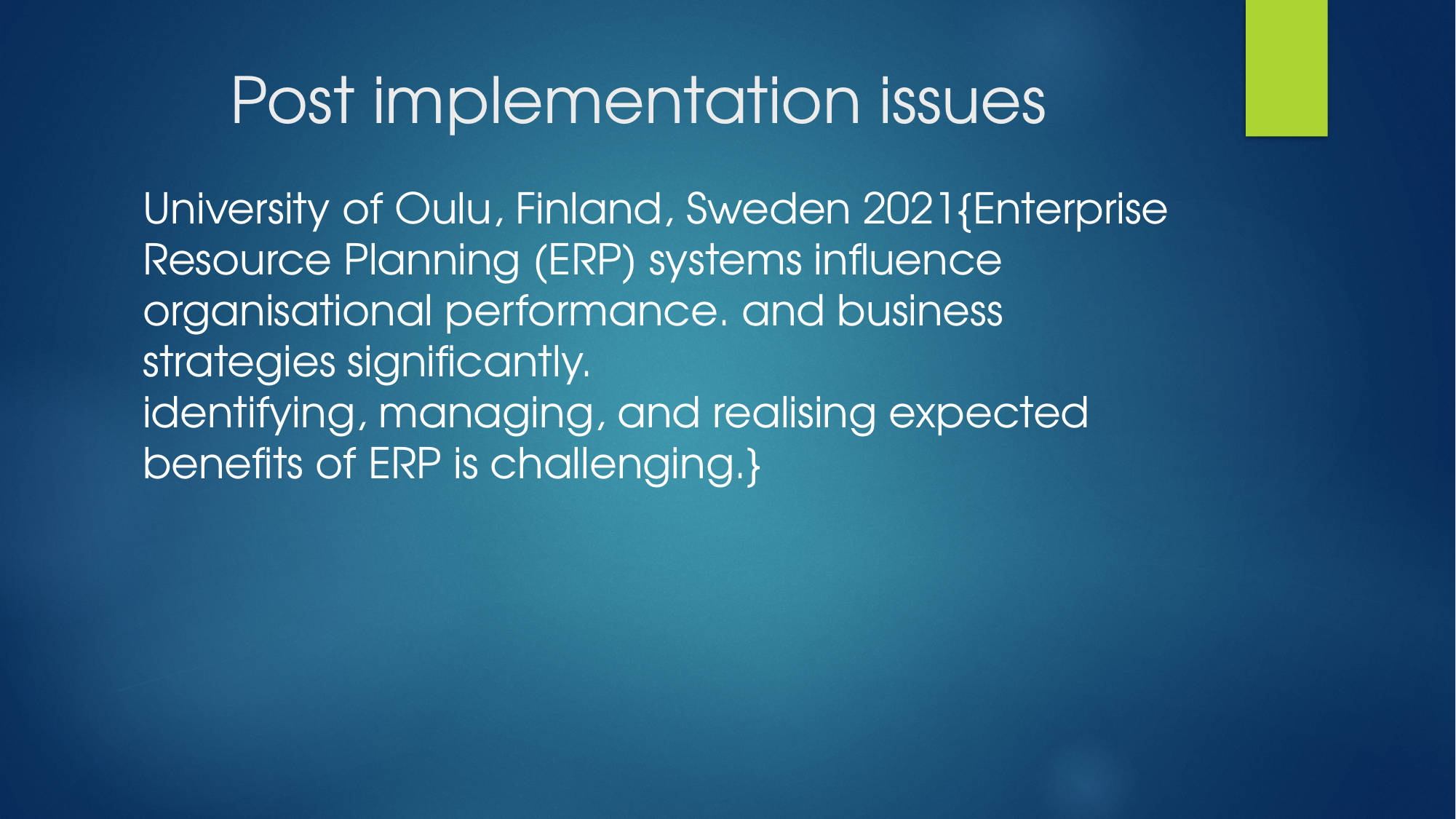

# Post implementation issues
University of Oulu, Finland, Sweden 2021{Enterprise Resource Planning (ERP) systems influence organisational performance. and business strategies significantly.
identifying, managing, and realising expected benefits of ERP is challenging.}